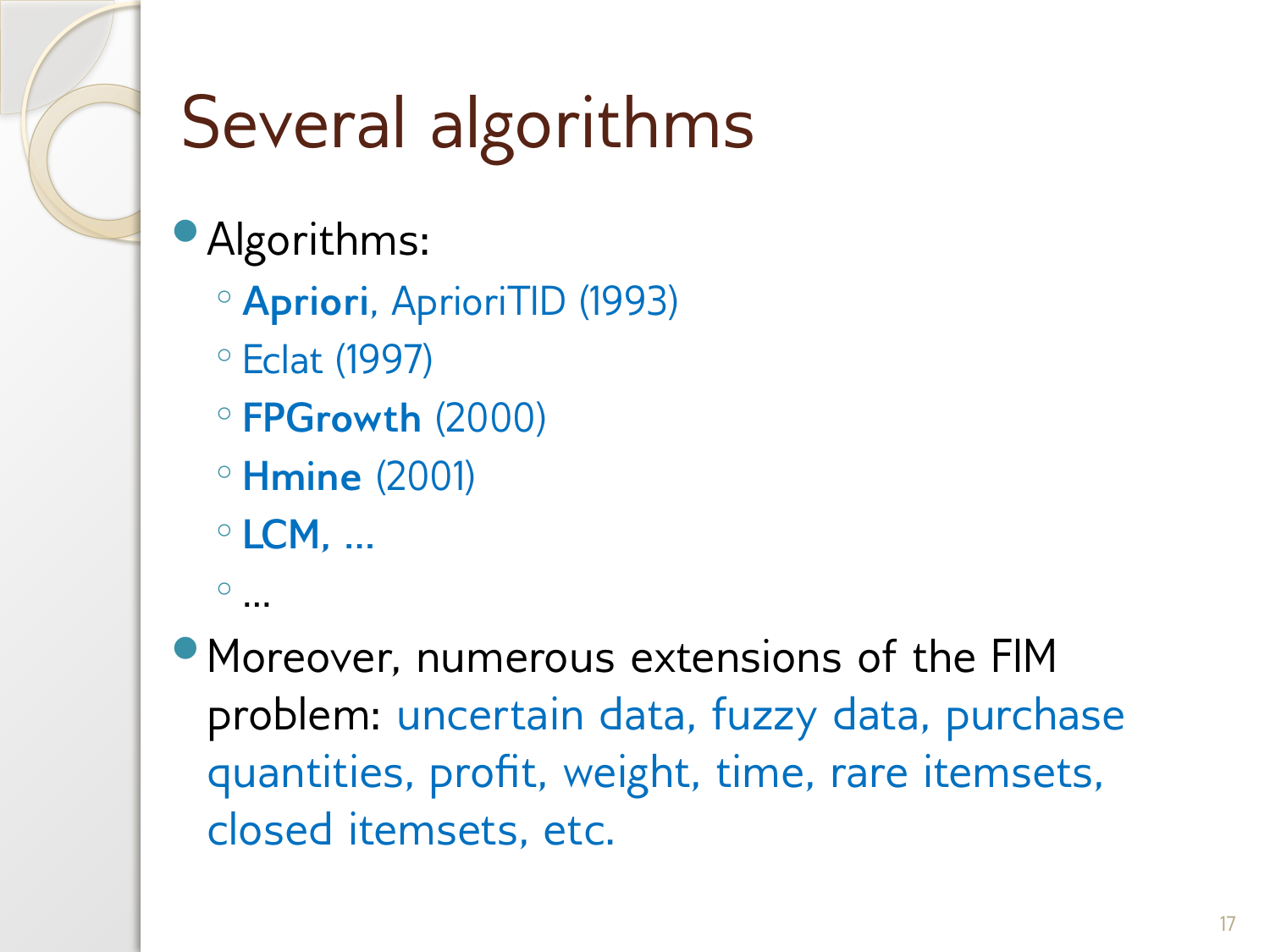

# Several algorithms
Algorithms:
Apriori, AprioriTID (1993)
Eclat (1997)
FPGrowth (2000)
Hmine (2001)
LCM, …
…
Moreover, numerous extensions of the FIM problem: uncertain data, fuzzy data, purchase quantities, profit, weight, time, rare itemsets, closed itemsets, etc.

17